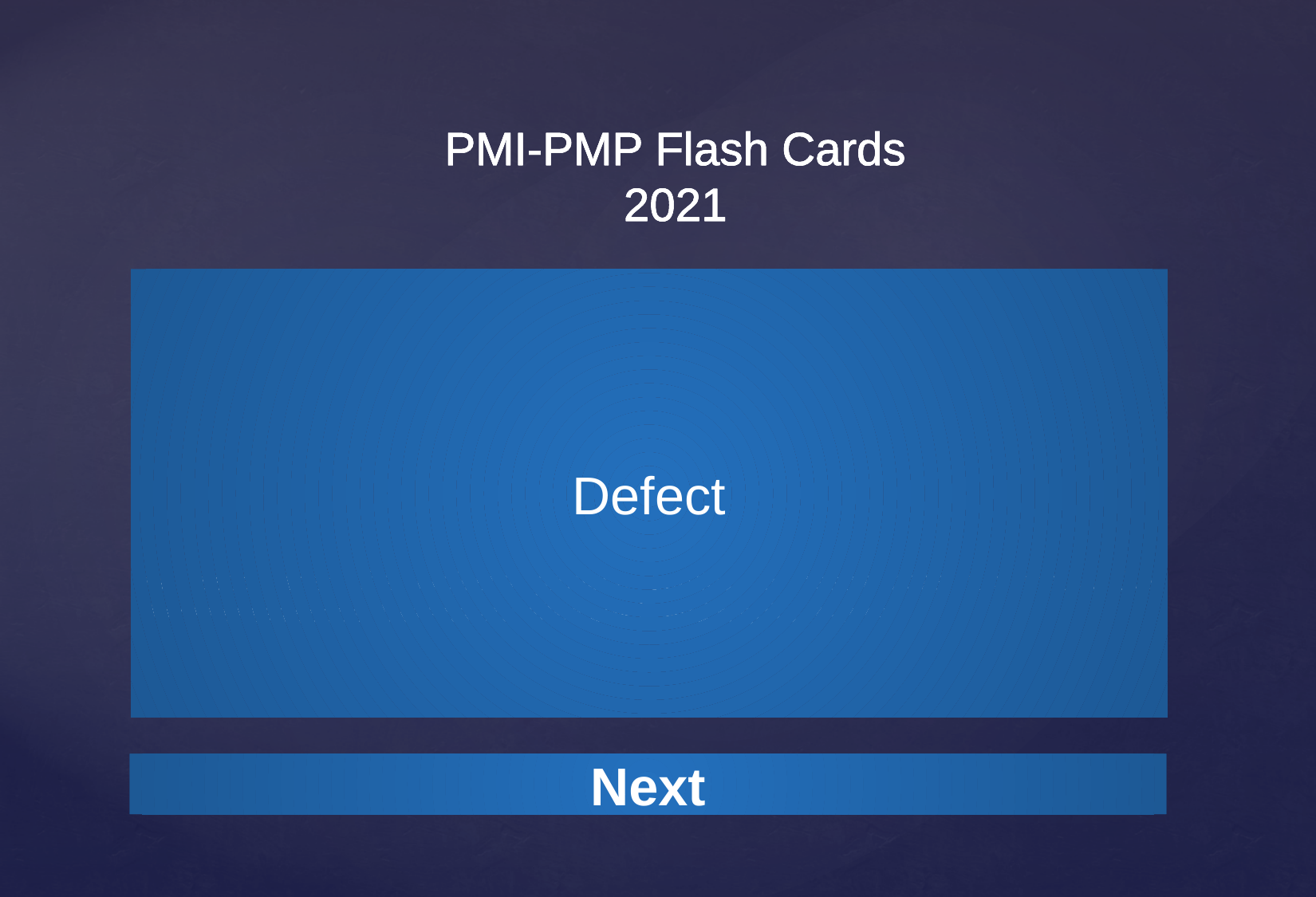

PMI-PMP Flash Cards
2021
Defect
An issue when the project's product, service, or result does not match the documented scope. Defects are often costly and require rework.
Next
Next